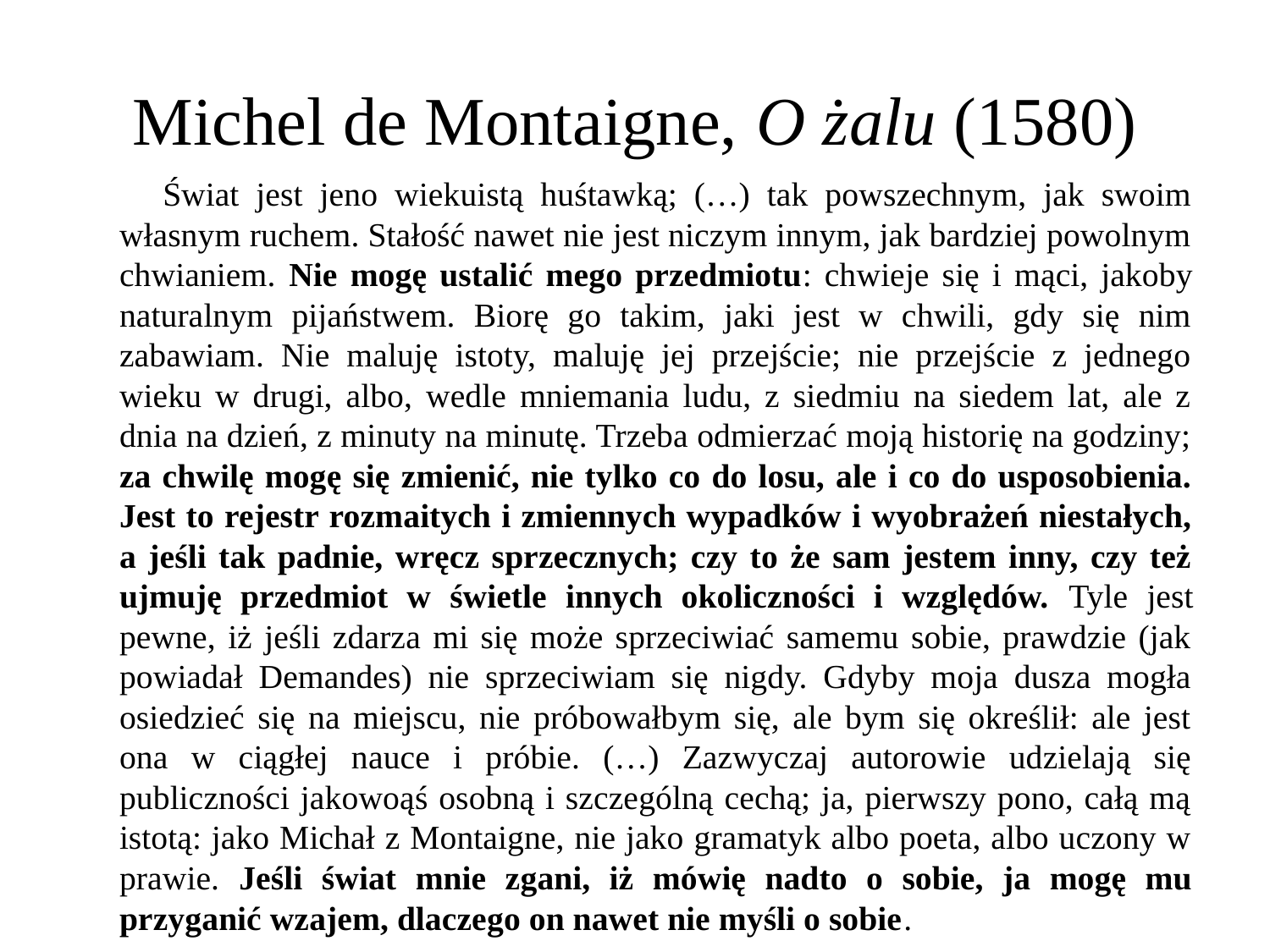

# Michel de Montaigne, O żalu (1580)
Świat jest jeno wiekuistą huśtawką; (…) tak powszechnym, jak swoim własnym ruchem. Stałość nawet nie jest niczym innym, jak bardziej powolnym chwianiem. Nie mogę ustalić mego przedmiotu: chwieje się i mąci, jakoby naturalnym pijaństwem. Biorę go takim, jaki jest w chwili, gdy się nim zabawiam. Nie maluję istoty, maluję jej przejście; nie przejście z jednego wieku w drugi, albo, wedle mniemania ludu, z siedmiu na siedem lat, ale z dnia na dzień, z minuty na minutę. Trzeba odmierzać moją historię na godziny; za chwilę mogę się zmienić, nie tylko co do losu, ale i co do usposobienia. Jest to rejestr rozmaitych i zmiennych wypadków i wyobrażeń niestałych, a jeśli tak padnie, wręcz sprzecznych; czy to że sam jestem inny, czy też ujmuję przedmiot w świetle innych okoliczności i względów. Tyle jest pewne, iż jeśli zdarza mi się może sprzeciwiać samemu sobie, prawdzie (jak powiadał Demandes) nie sprzeciwiam się nigdy. Gdyby moja dusza mogła osiedzieć się na miejscu, nie próbowałbym się, ale bym się określił: ale jest ona w ciągłej nauce i próbie. (…) Zazwyczaj autorowie udzielają się publiczności jakowoąś osobną i szczególną cechą; ja, pierwszy pono, całą mą istotą: jako Michał z Montaigne, nie jako gramatyk albo poeta, albo uczony w prawie. Jeśli świat mnie zgani, iż mówię nadto o sobie, ja mogę mu przyganić wzajem, dlaczego on nawet nie myśli o sobie.